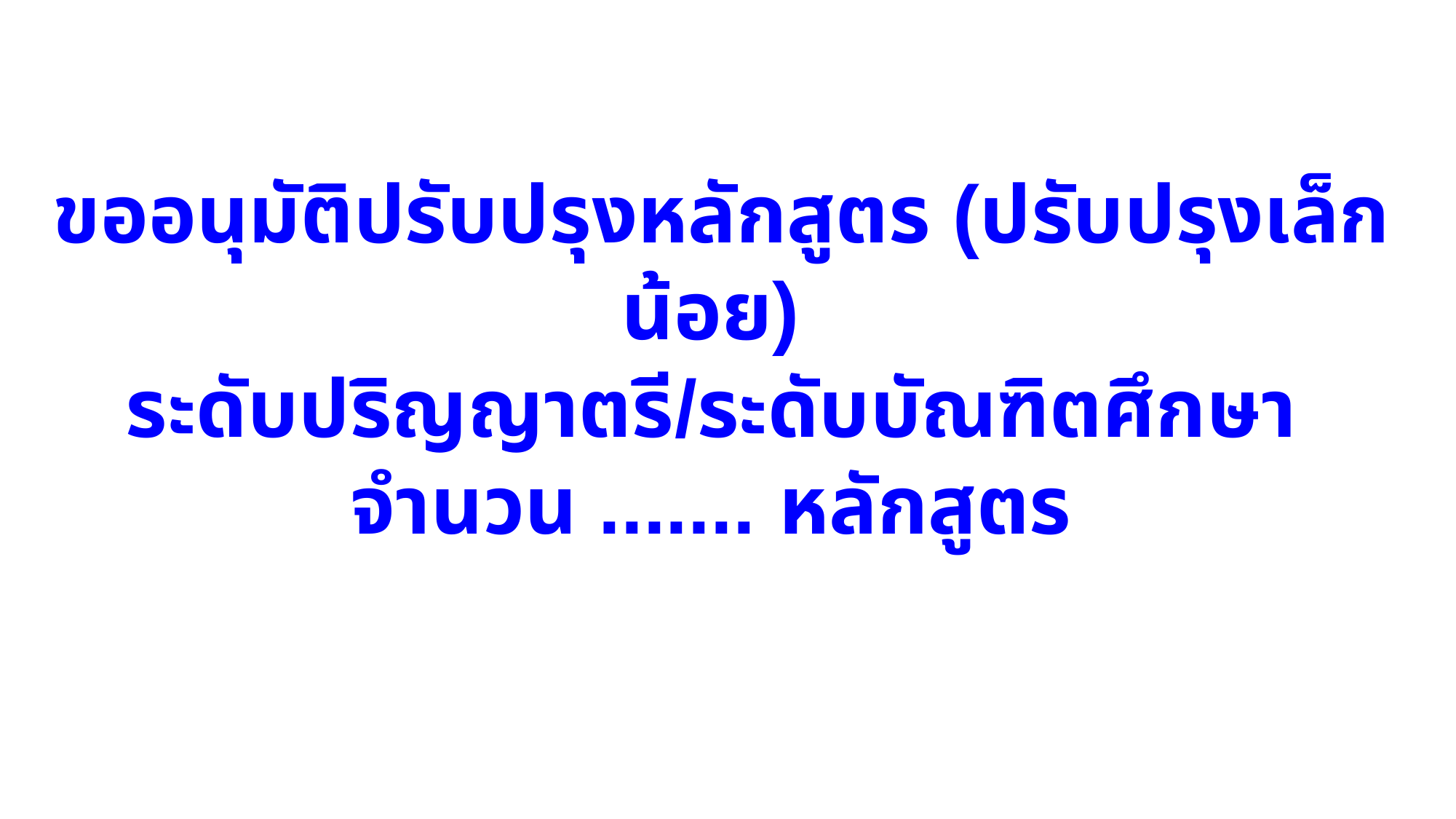

ขออนุมัติปรับปรุงหลักสูตร (ปรับปรุงเล็กน้อย)
ระดับปริญญาตรี/ระดับบัณฑิตศึกษา
จำนวน ....... หลักสูตร